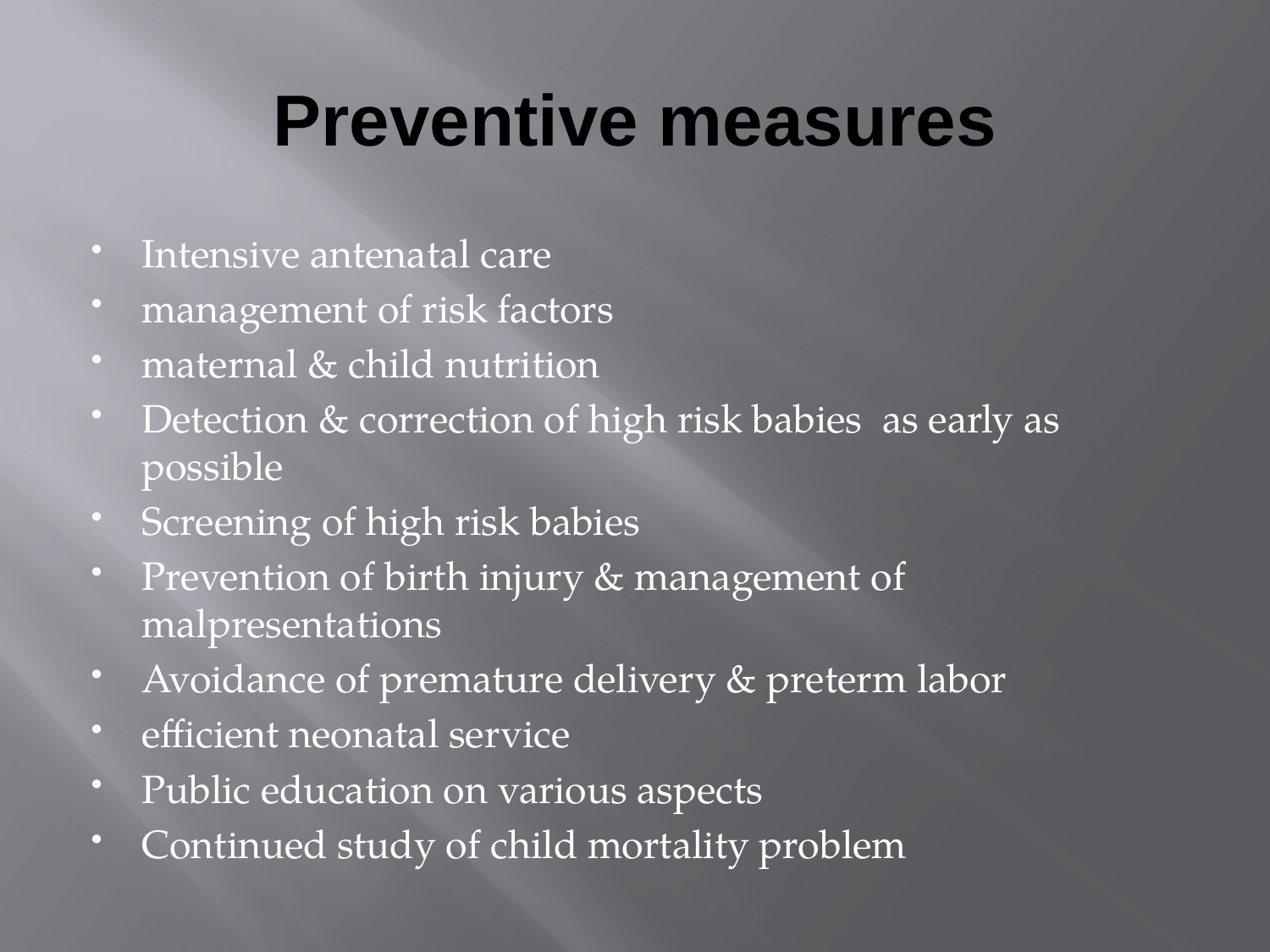

# Preventive measures
Intensive antenatal care
management of risk factors
maternal & child nutrition
Detection & correction of high risk babies  as early as possible
Screening of high risk babies
Prevention of birth injury & management of malpresentations
Avoidance of premature delivery & preterm labor
efficient neonatal service
Public education on various aspects
Continued study of child mortality problem